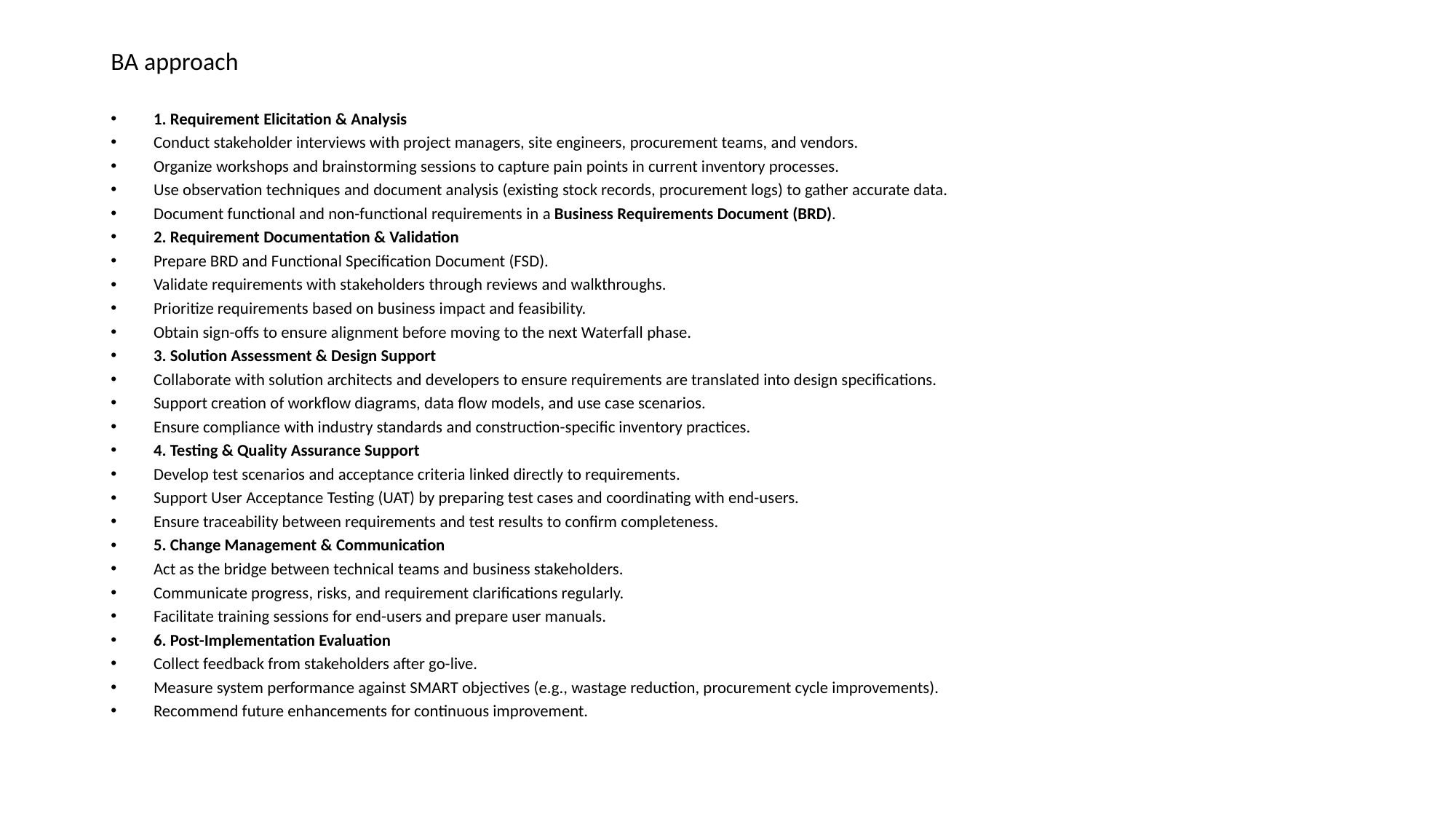

# BA approach
1. Requirement Elicitation & Analysis
Conduct stakeholder interviews with project managers, site engineers, procurement teams, and vendors.
Organize workshops and brainstorming sessions to capture pain points in current inventory processes.
Use observation techniques and document analysis (existing stock records, procurement logs) to gather accurate data.
Document functional and non-functional requirements in a Business Requirements Document (BRD).
2. Requirement Documentation & Validation
Prepare BRD and Functional Specification Document (FSD).
Validate requirements with stakeholders through reviews and walkthroughs.
Prioritize requirements based on business impact and feasibility.
Obtain sign-offs to ensure alignment before moving to the next Waterfall phase.
3. Solution Assessment & Design Support
Collaborate with solution architects and developers to ensure requirements are translated into design specifications.
Support creation of workflow diagrams, data flow models, and use case scenarios.
Ensure compliance with industry standards and construction-specific inventory practices.
4. Testing & Quality Assurance Support
Develop test scenarios and acceptance criteria linked directly to requirements.
Support User Acceptance Testing (UAT) by preparing test cases and coordinating with end-users.
Ensure traceability between requirements and test results to confirm completeness.
5. Change Management & Communication
Act as the bridge between technical teams and business stakeholders.
Communicate progress, risks, and requirement clarifications regularly.
Facilitate training sessions for end-users and prepare user manuals.
6. Post-Implementation Evaluation
Collect feedback from stakeholders after go-live.
Measure system performance against SMART objectives (e.g., wastage reduction, procurement cycle improvements).
Recommend future enhancements for continuous improvement.